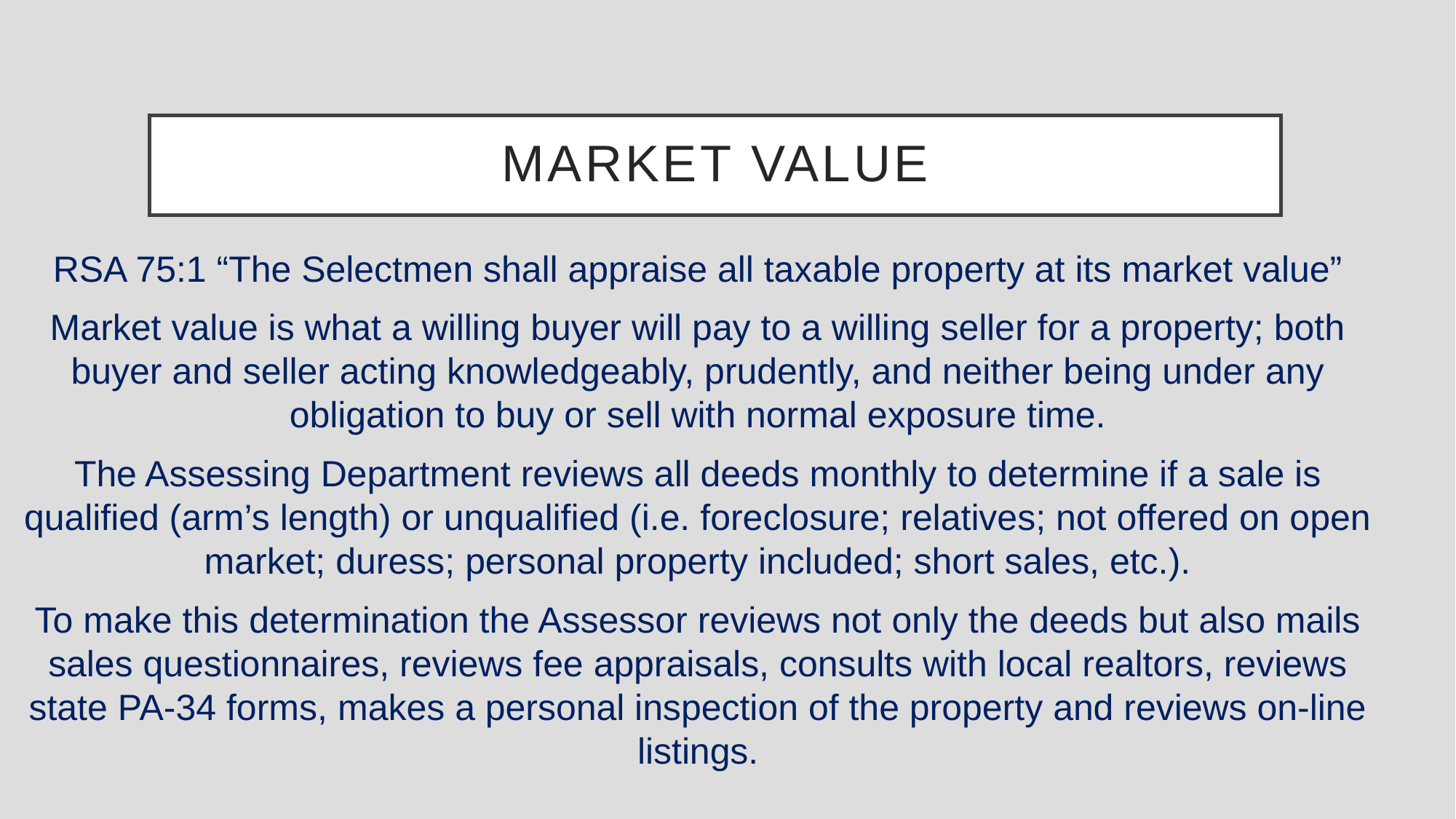

# Market value
RSA 75:1 “The Selectmen shall appraise all taxable property at its market value”
Market value is what a willing buyer will pay to a willing seller for a property; both buyer and seller acting knowledgeably, prudently, and neither being under any obligation to buy or sell with normal exposure time.
The Assessing Department reviews all deeds monthly to determine if a sale is qualified (arm’s length) or unqualified (i.e. foreclosure; relatives; not offered on open market; duress; personal property included; short sales, etc.).
To make this determination the Assessor reviews not only the deeds but also mails sales questionnaires, reviews fee appraisals, consults with local realtors, reviews state PA-34 forms, makes a personal inspection of the property and reviews on-line listings.